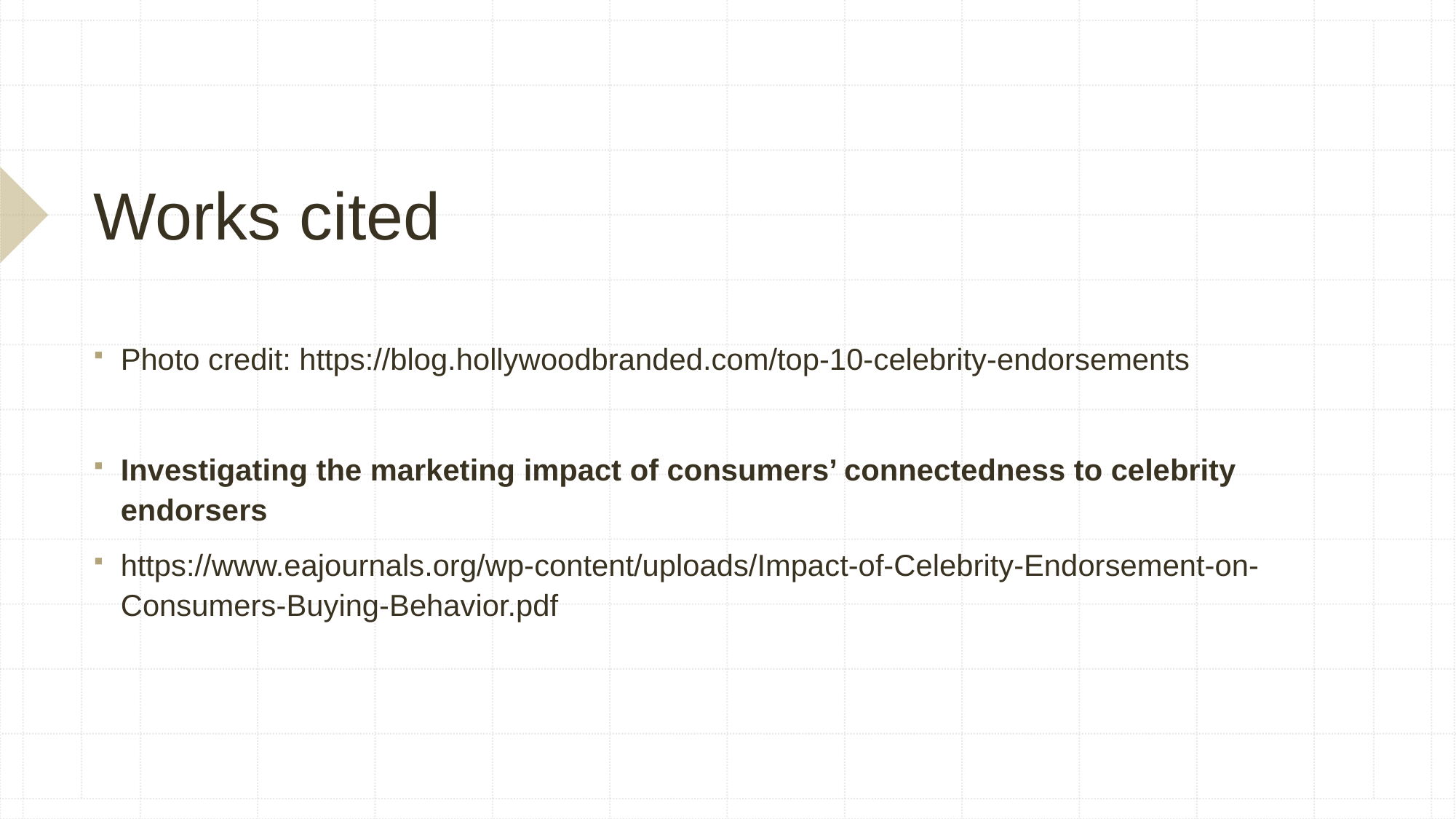

# Works cited

Photo credit: https://blog.hollywoodbranded.com/top-10-celebrity-endorsements

Investigating the marketing impact of consumers’ connectedness to celebrity endorsers
https://www.eajournals.org/wp-content/uploads/Impact-of-Celebrity-Endorsement-on-Consumers-Buying-Behavior.pdf